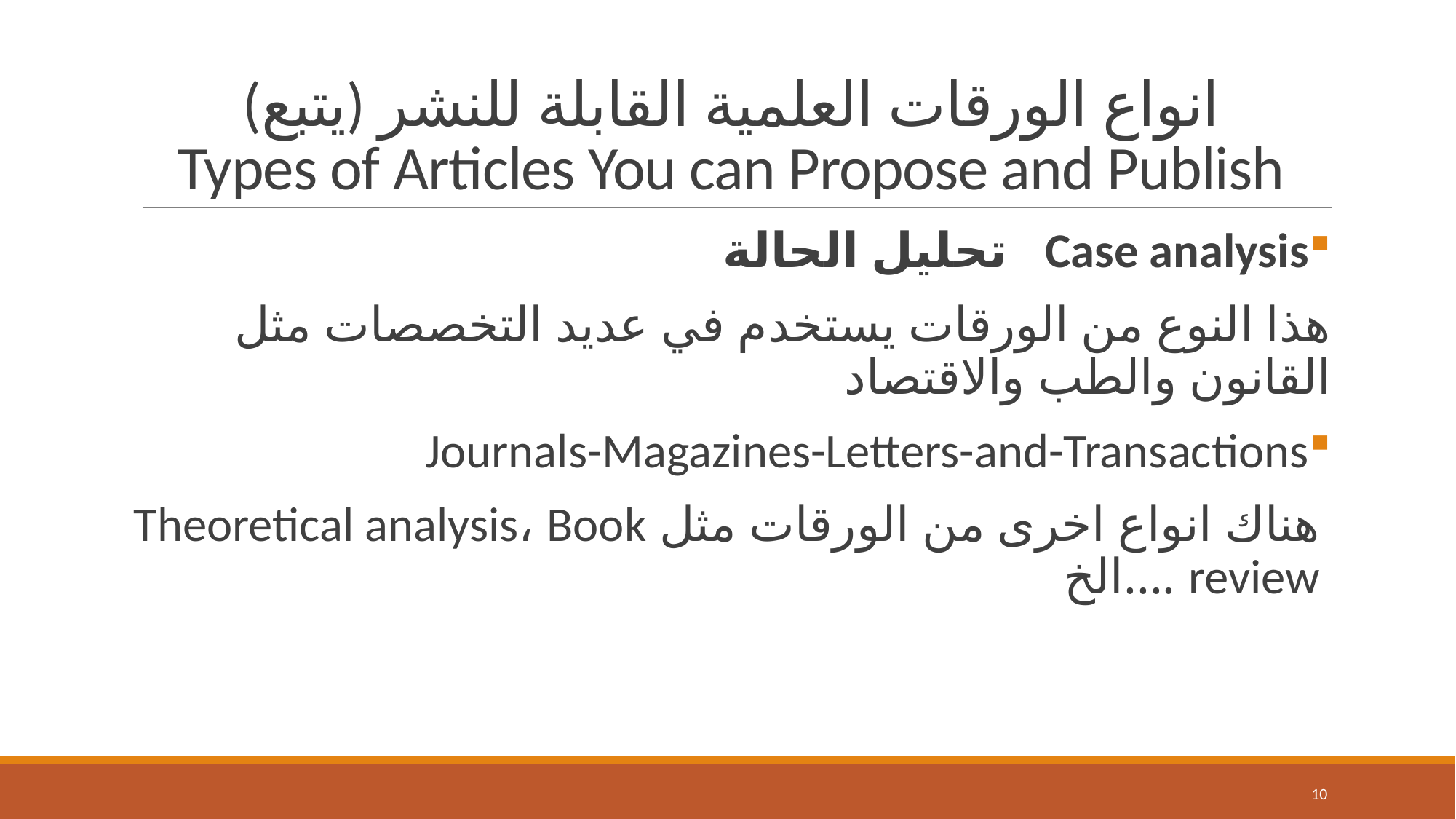

# (يتبع) انواع الورقات العلمية القابلة للنشر Types of Articles You can Propose and Publish
Case analysis   تحليل الحالة
هذا النوع من الورقات يستخدم في عديد التخصصات مثل القانون والطب والاقتصاد
Journals-Magazines-Letters-and-Transactions
هناك انواع اخرى من الورقات مثل Theoretical analysis، Book review ....الخ
10